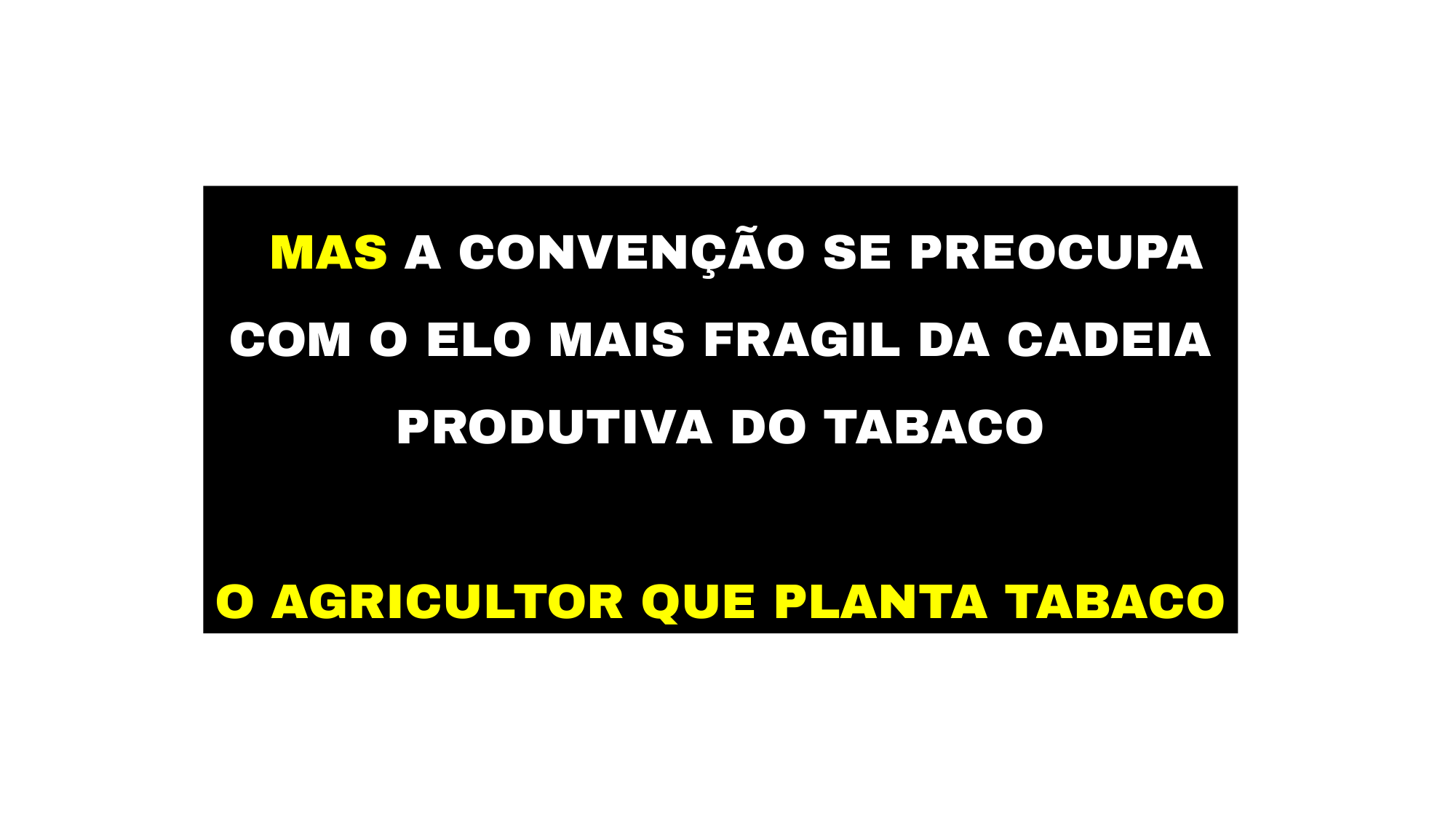

MAS A CONVENÇÃO SE PREOCUPA COM O ELO MAIS FRAGIL DA CADEIA PRODUTIVA DO TABACO

O AGRICULTOR QUE PLANTA TABACO